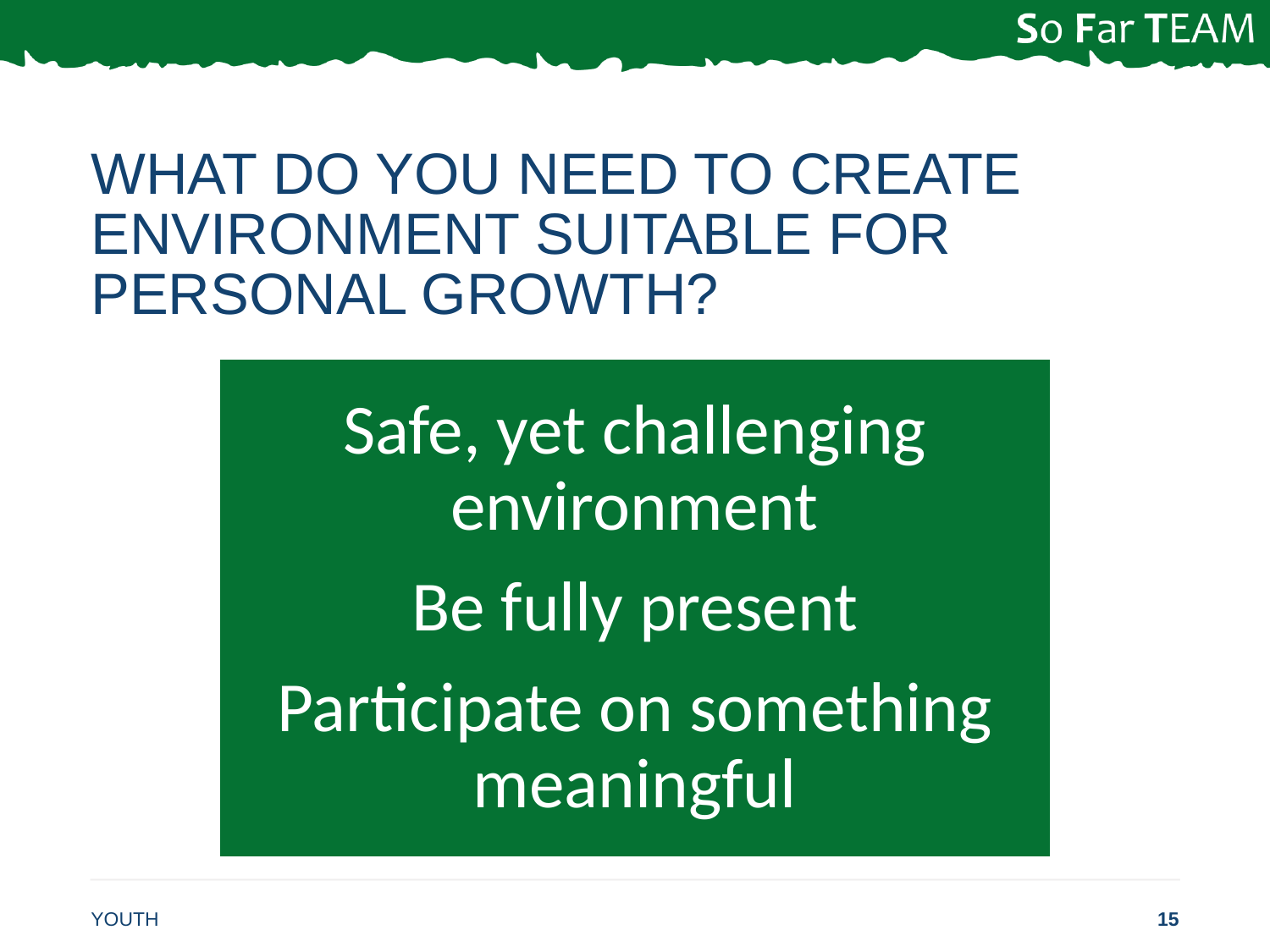

# What do you need to create environment suitable for personal growth?
Safe, yet challenging environment
Be fully present
Participate on something meaningful
YOUTH
15